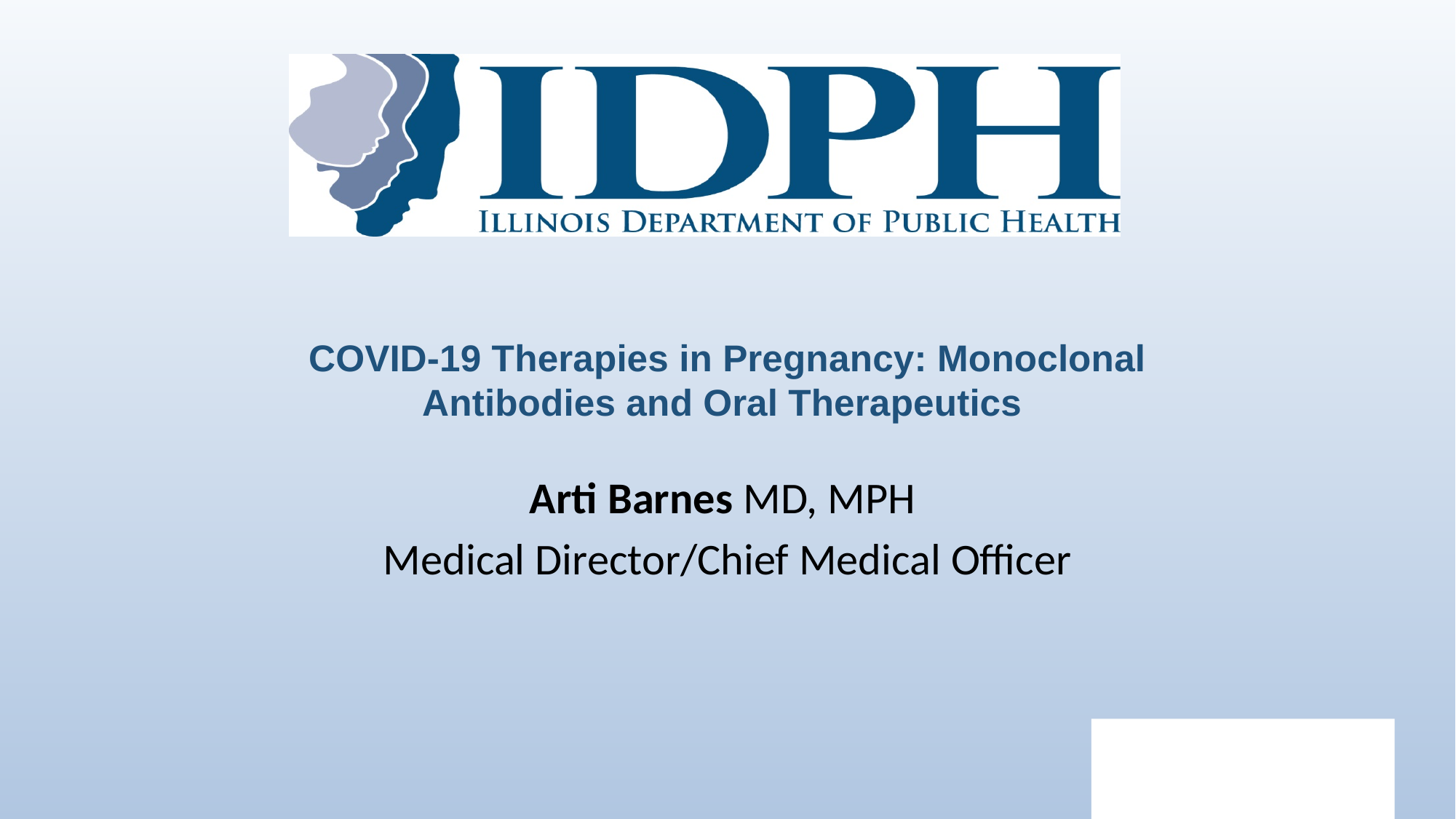

# COVID-19 Therapies in Pregnancy: Monoclonal Antibodies and Oral Therapeutics
Arti Barnes MD, MPH
Medical Director/Chief Medical Officer